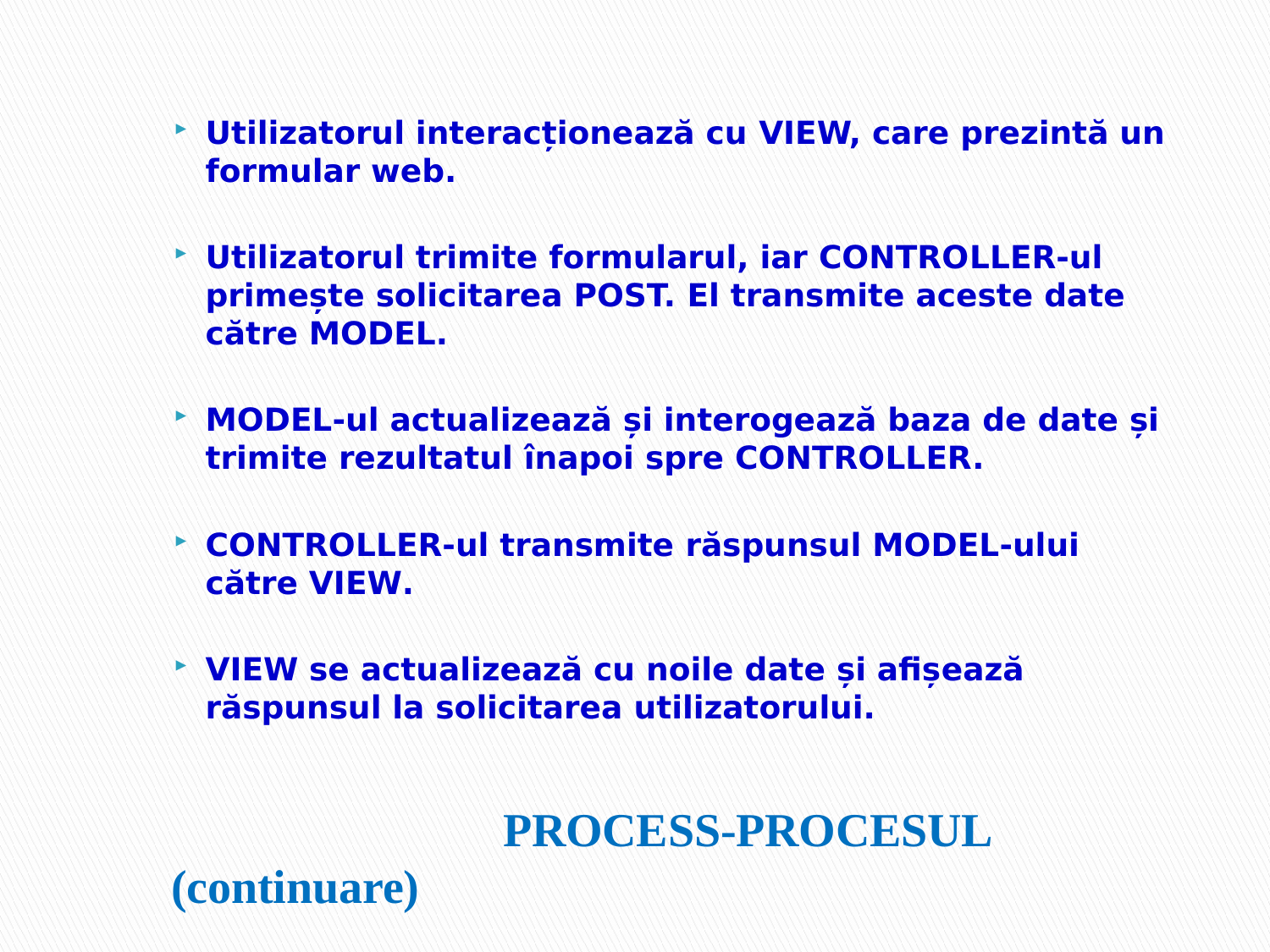

Utilizatorul interacționează cu VIEW, care prezintă un formular web.

Utilizatorul trimite formularul, iar CONTROLLER-ul primește solicitarea POST. El transmite aceste date către MODEL.

MODEL-ul actualizează și interogează baza de date și trimite rezultatul înapoi spre CONTROLLER.

CONTROLLER-ul transmite răspunsul MODEL-ului către VIEW.

VIEW se actualizează cu noile date și afișează răspunsul la solicitarea utilizatorului.

# PROCESS-PROCESUL (continuare)